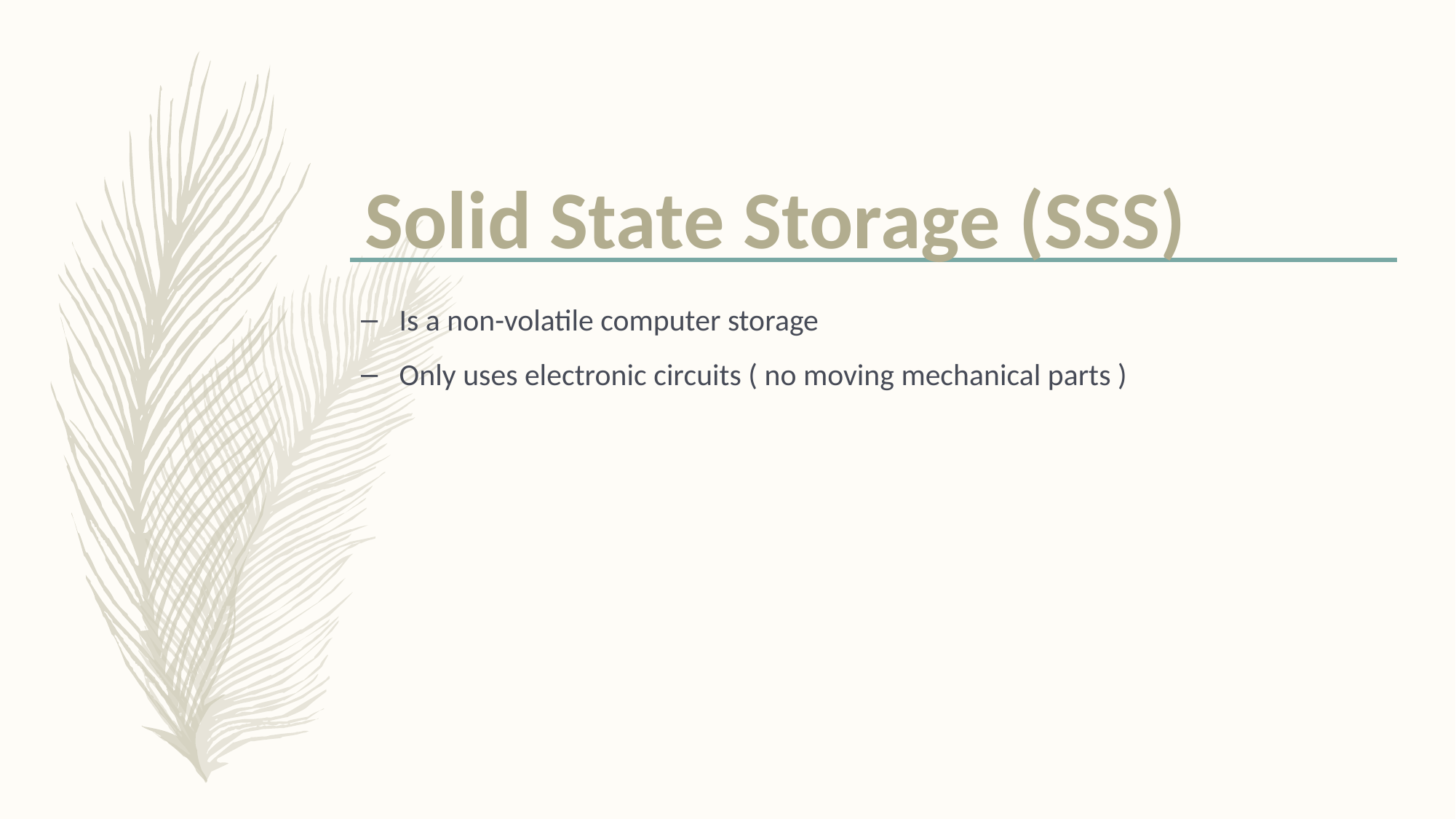

Solid State Storage (SSS)
Is a non-volatile computer storage
Only uses electronic circuits ( no moving mechanical parts )